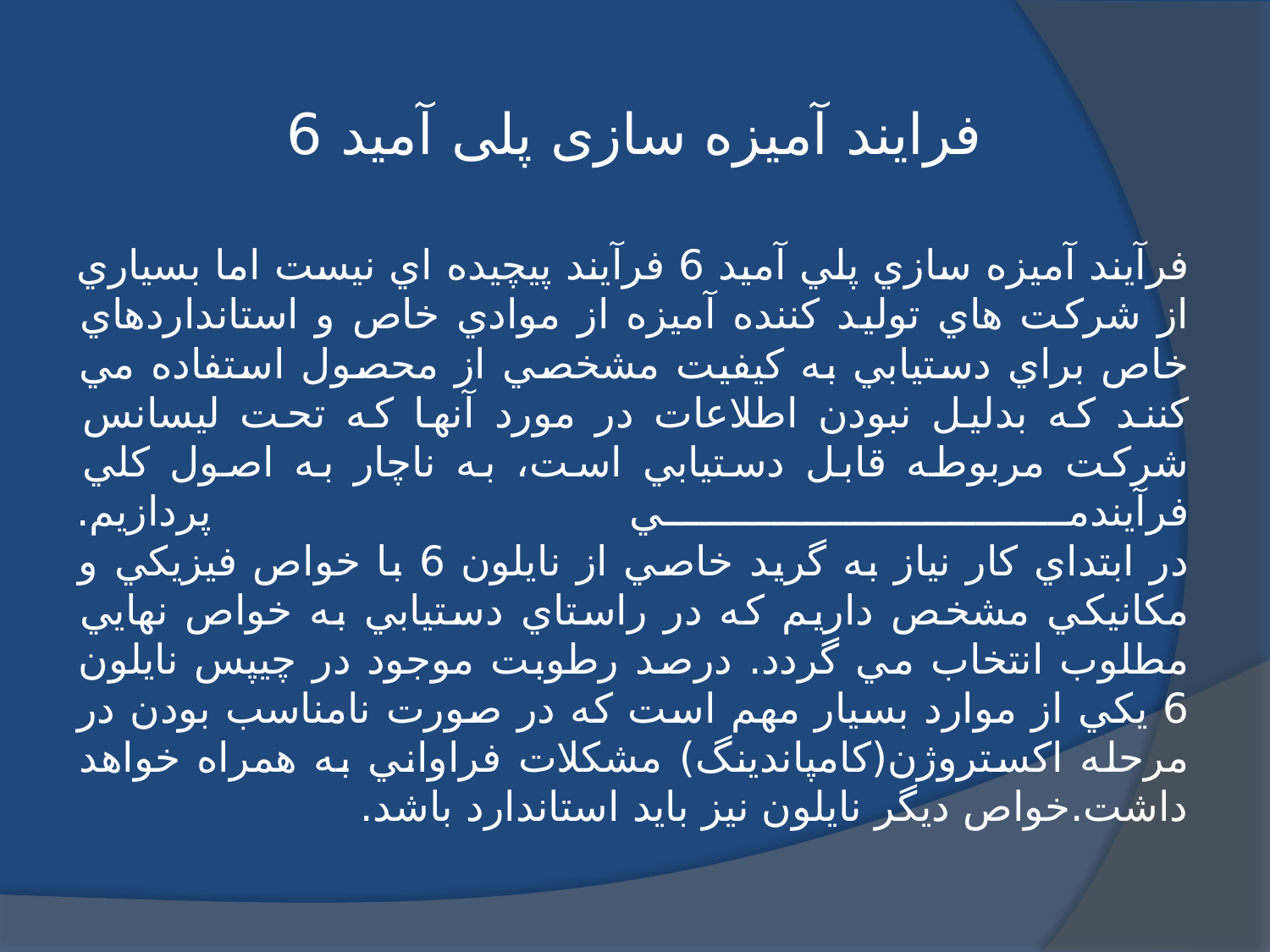

# فرایند آمیزه سازی پلی آمید 6
فرآيند آميزه سازي پلي آميد 6 فرآيند پيچيده اي نيست اما بسياري از شرکت هاي توليد کننده آميزه از موادي خاص و استانداردهاي خاص براي دستيابي به کيفيت مشخصي از محصول استفاده مي کنند که بدليل نبودن اطلاعات در مورد آنها که تحت ليسانس شرکت مربوطه قابل دستيابي است، به ناچار به اصول کلي فرآيندمي پردازيم.
در ابتداي کار نياز به گريد خاصي از نايلون 6 با خواص فيزيکي و مکانيکي مشخص داريم که در راستاي دستيابي به خواص نهايي مطلوب انتخاب مي گردد. درصد رطوبت موجود در چيپس نايلون 6 يکي از موارد بسيار مهم است که در صورت نامناسب بودن در مرحله اکستروژن(کامپاندينگ) مشکلات فراواني به همراه خواهد داشت.خواص ديگر نايلون نيز بايد استاندارد باشد.